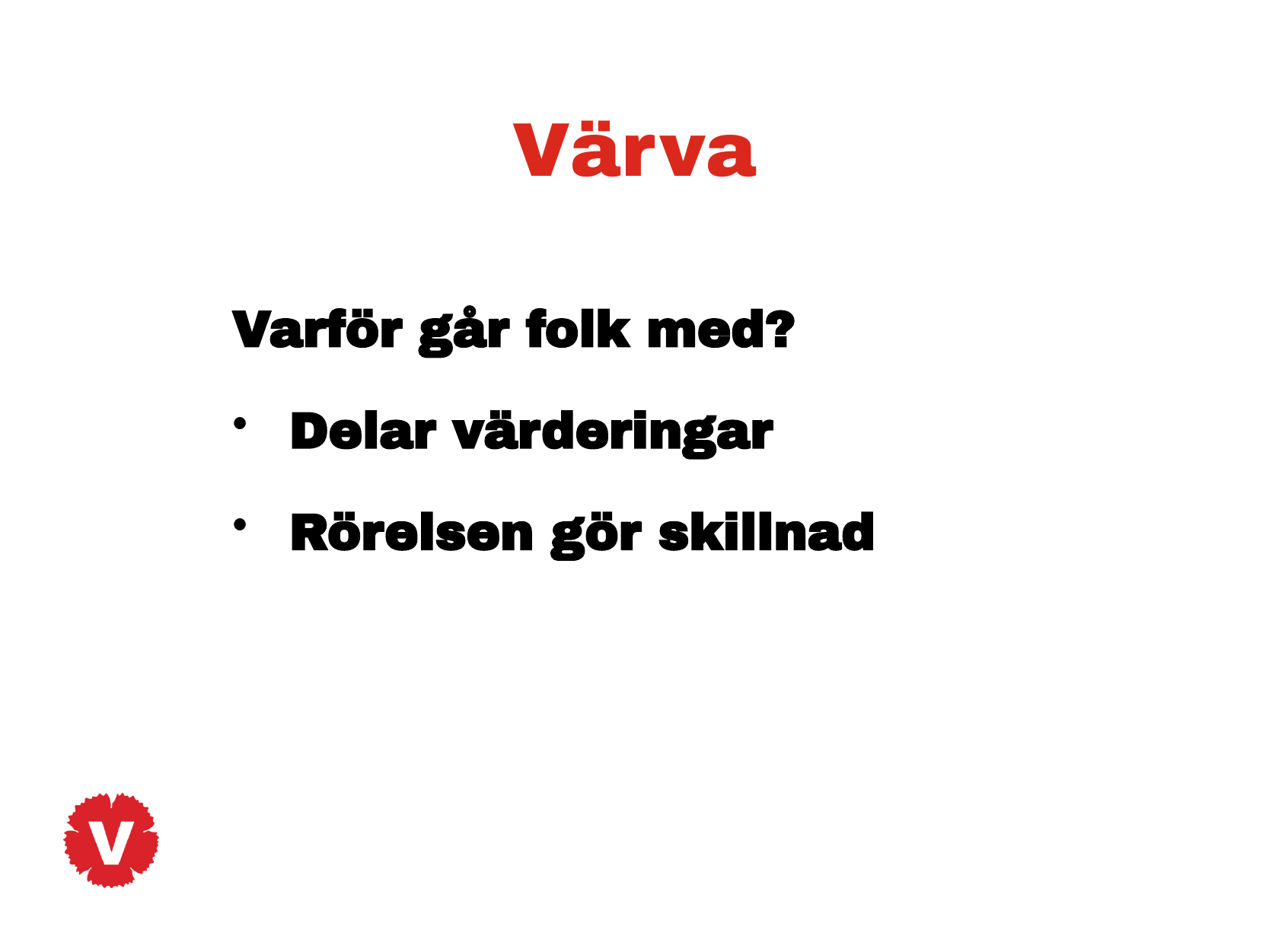

# Värva
Varför går folk med?
Delar värderingar
Rörelsen gör skillnad